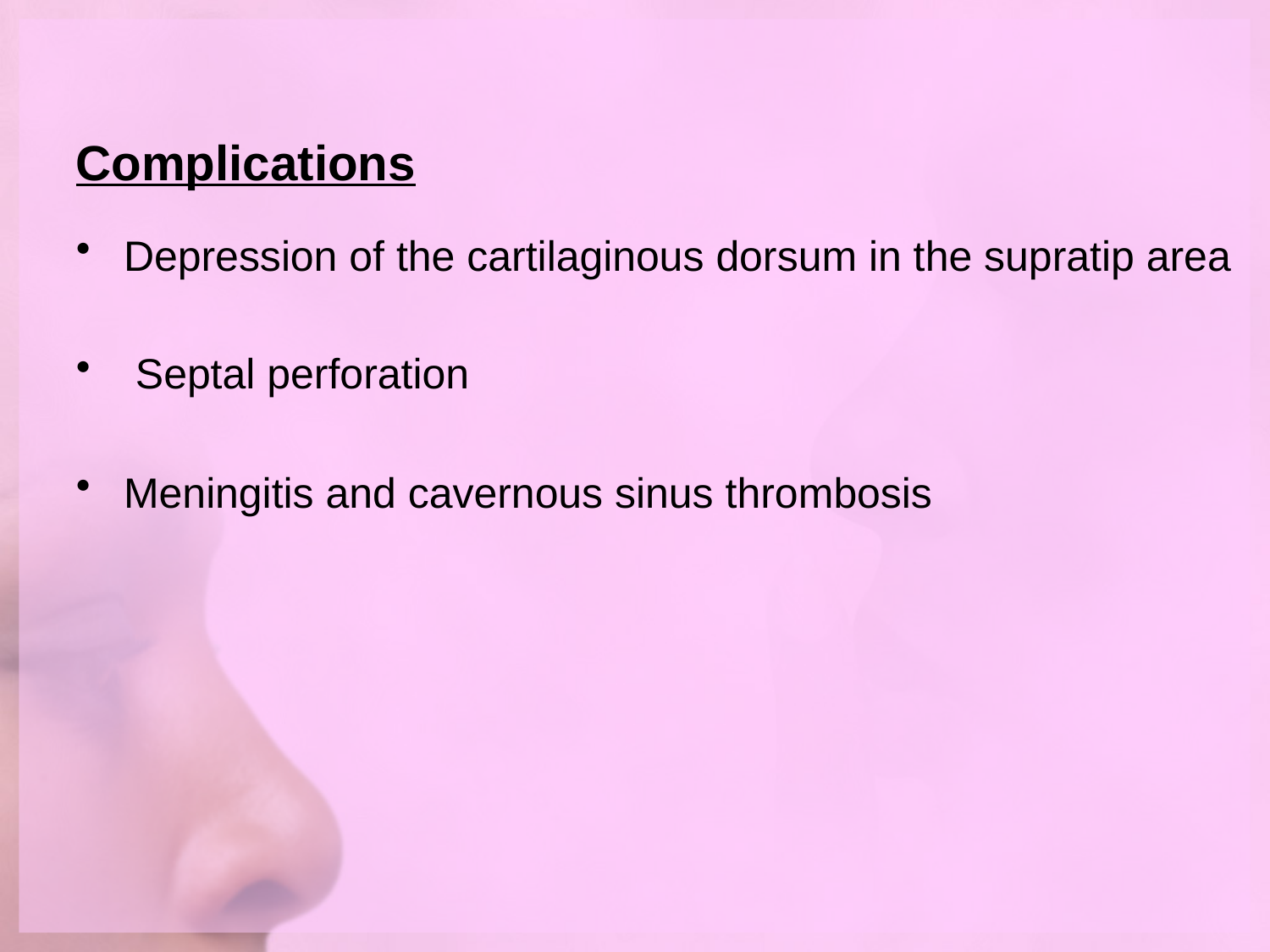

# Complications
Depression of the cartilaginous dorsum in the supratip area

 Septal perforation

Meningitis and cavernous sinus thrombosis